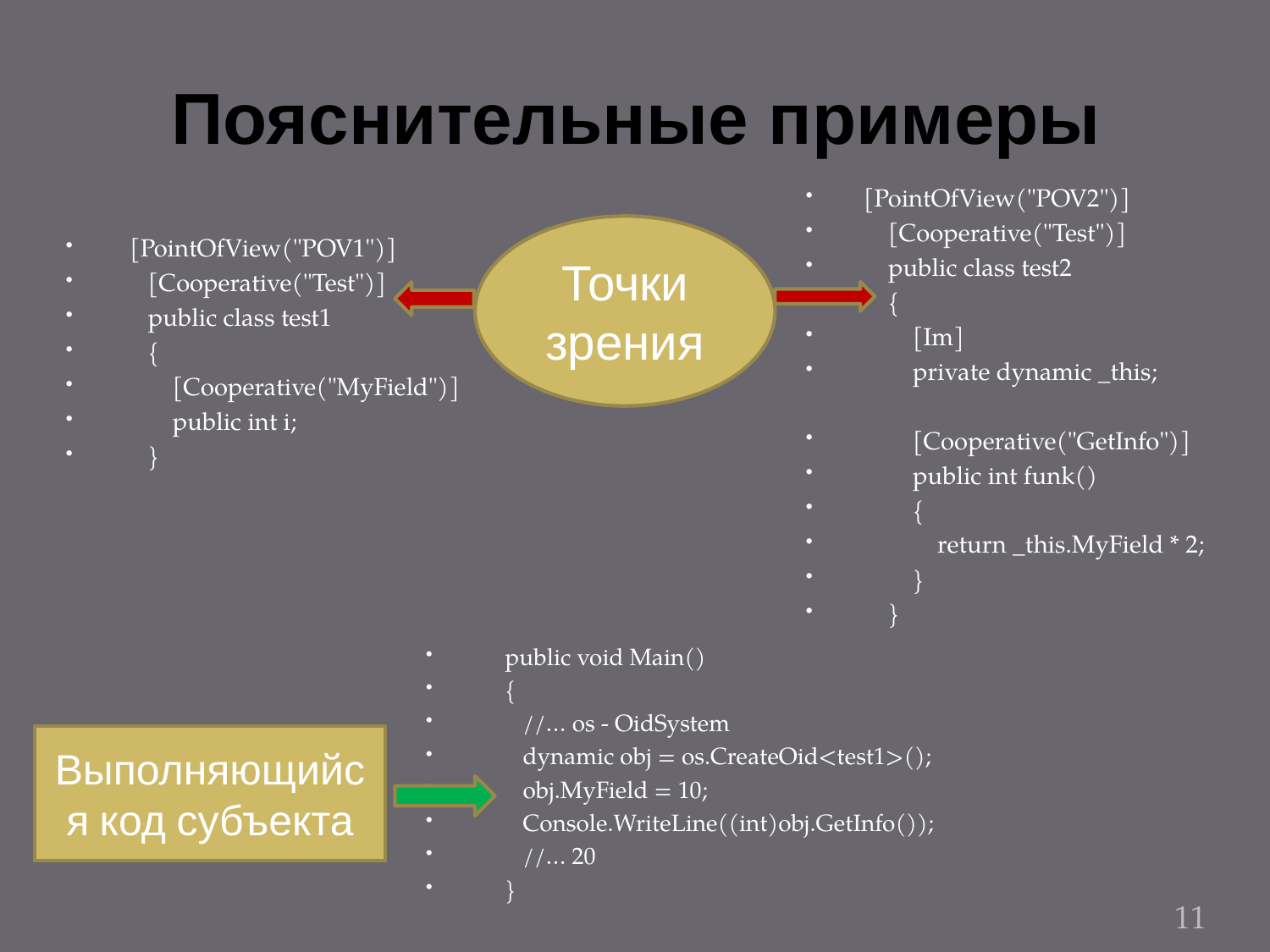

# Пояснительные примеры
[PointOfView("POV2")]
    [Cooperative("Test")]
    public class test2
    {
        [Im]
        private dynamic _this;

        [Cooperative("GetInfo")]
        public int funk()
        {
            return _this.MyField * 2;
        }
    }
Точки зрения
 [PointOfView("POV1")]
    [Cooperative("Test")]
    public class test1
    {
        [Cooperative("MyField")]
        public int i;
    }

    public void Main()
    {
       //… os - OidSystem
       dynamic obj = os.CreateOid<test1>();
       obj.MyField = 10;
       Console.WriteLine((int)obj.GetInfo());
       //… 20
    }
Выполняющийся код субъекта

11